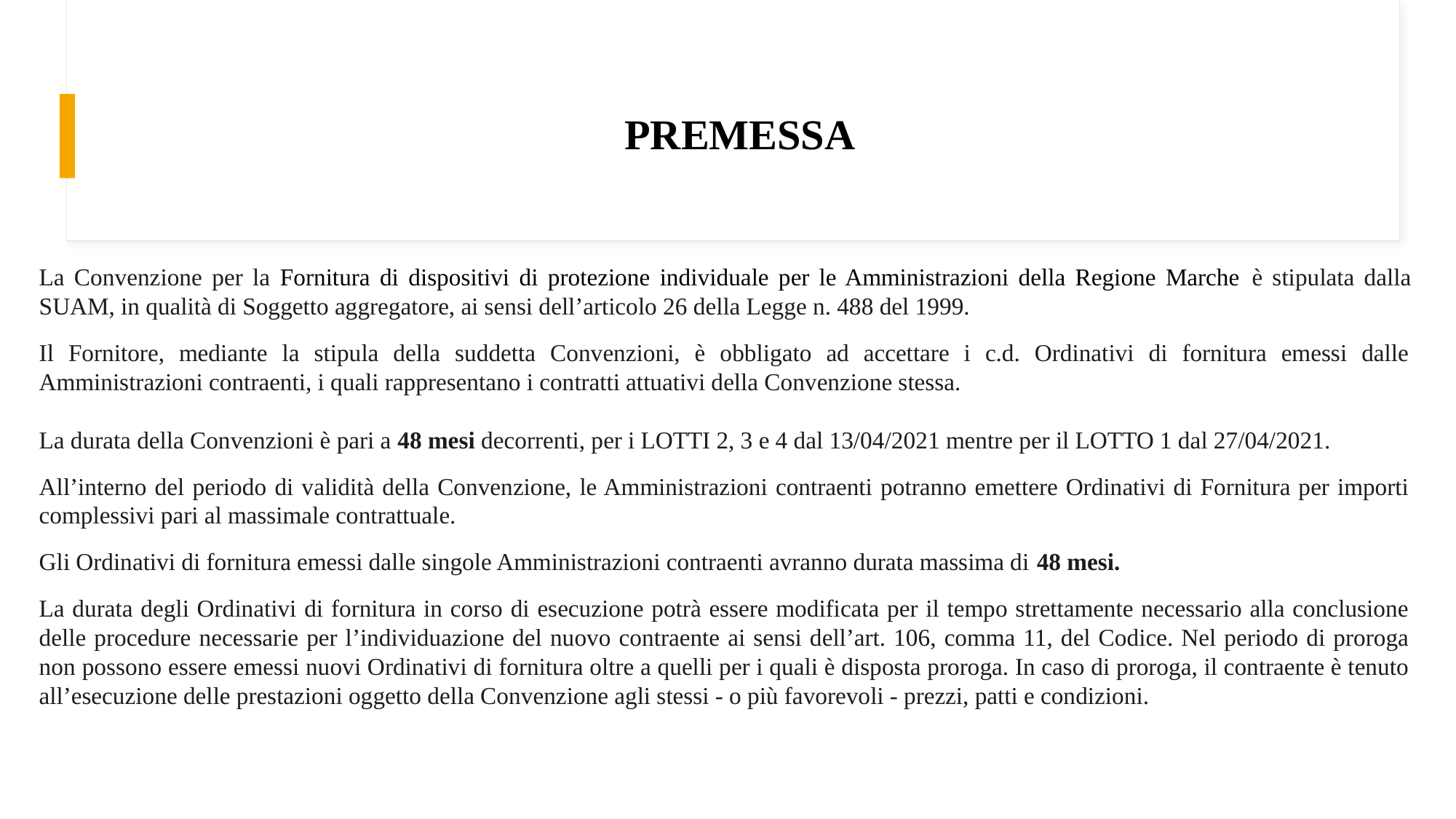

# PREMESSA
La Convenzione per la Fornitura di dispositivi di protezione individuale per le Amministrazioni della Regione Marche è stipulata dalla SUAM, in qualità di Soggetto aggregatore, ai sensi dell’articolo 26 della Legge n. 488 del 1999.
Il Fornitore, mediante la stipula della suddetta Convenzioni, è obbligato ad accettare i c.d. Ordinativi di fornitura emessi dalle Amministrazioni contraenti, i quali rappresentano i contratti attuativi della Convenzione stessa.

La durata della Convenzioni è pari a 48 mesi decorrenti, per i LOTTI 2, 3 e 4 dal 13/04/2021 mentre per il LOTTO 1 dal 27/04/2021.
All’interno del periodo di validità della Convenzione, le Amministrazioni contraenti potranno emettere Ordinativi di Fornitura per importi complessivi pari al massimale contrattuale.
Gli Ordinativi di fornitura emessi dalle singole Amministrazioni contraenti avranno durata massima di 48 mesi.
La durata degli Ordinativi di fornitura in corso di esecuzione potrà essere modificata per il tempo strettamente necessario alla conclusione delle procedure necessarie per l’individuazione del nuovo contraente ai sensi dell’art. 106, comma 11, del Codice. Nel periodo di proroga non possono essere emessi nuovi Ordinativi di fornitura oltre a quelli per i quali è disposta proroga. In caso di proroga, il contraente è tenuto all’esecuzione delle prestazioni oggetto della Convenzione agli stessi - o più favorevoli - prezzi, patti e condizioni.